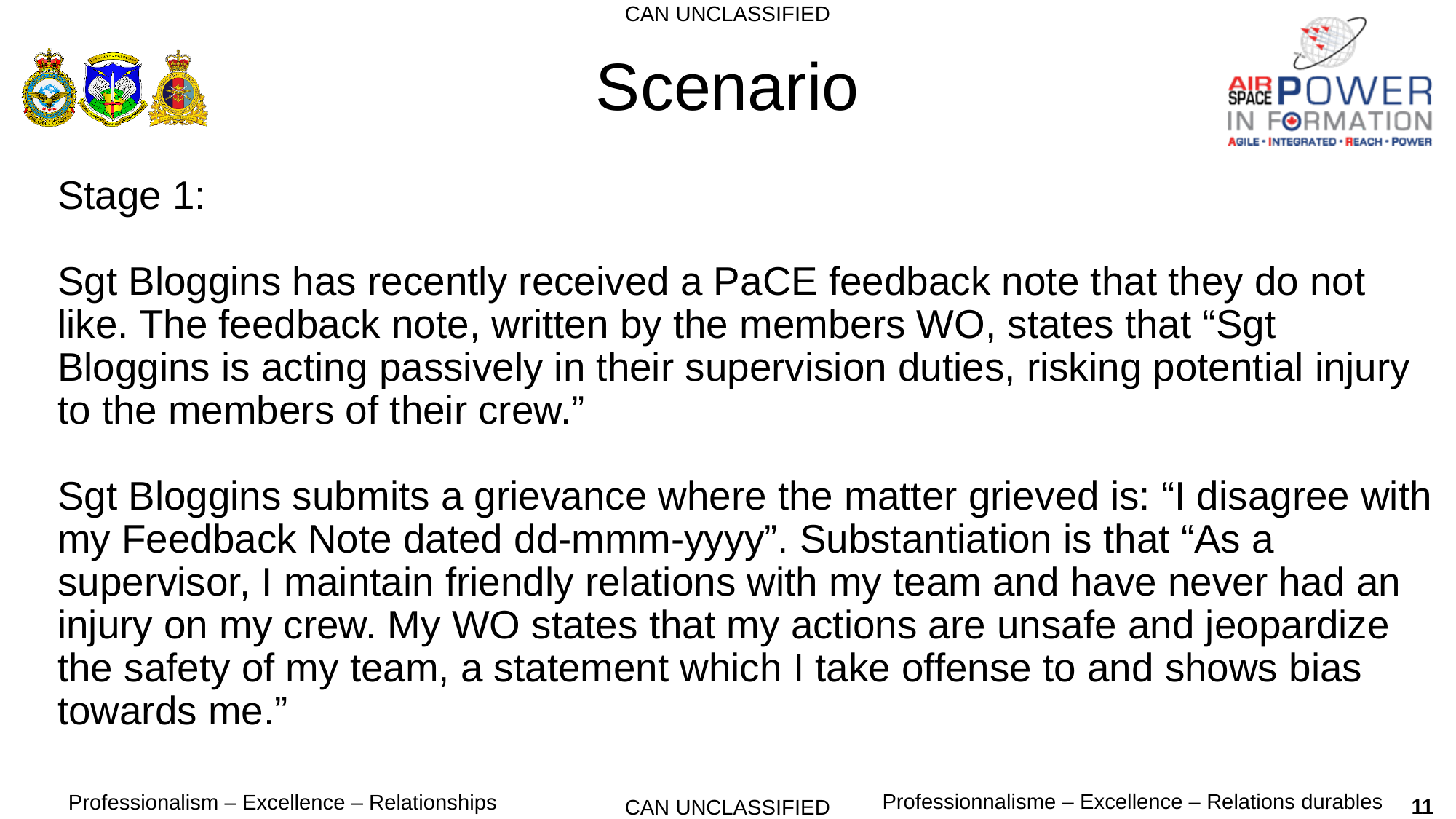

# Scenario
Stage 1:
Sgt Bloggins has recently received a PaCE feedback note that they do not like. The feedback note, written by the members WO, states that “Sgt Bloggins is acting passively in their supervision duties, risking potential injury to the members of their crew.”
Sgt Bloggins submits a grievance where the matter grieved is: “I disagree with my Feedback Note dated dd-mmm-yyyy”. Substantiation is that “As a supervisor, I maintain friendly relations with my team and have never had an injury on my crew. My WO states that my actions are unsafe and jeopardize the safety of my team, a statement which I take offense to and shows bias towards me.”
11